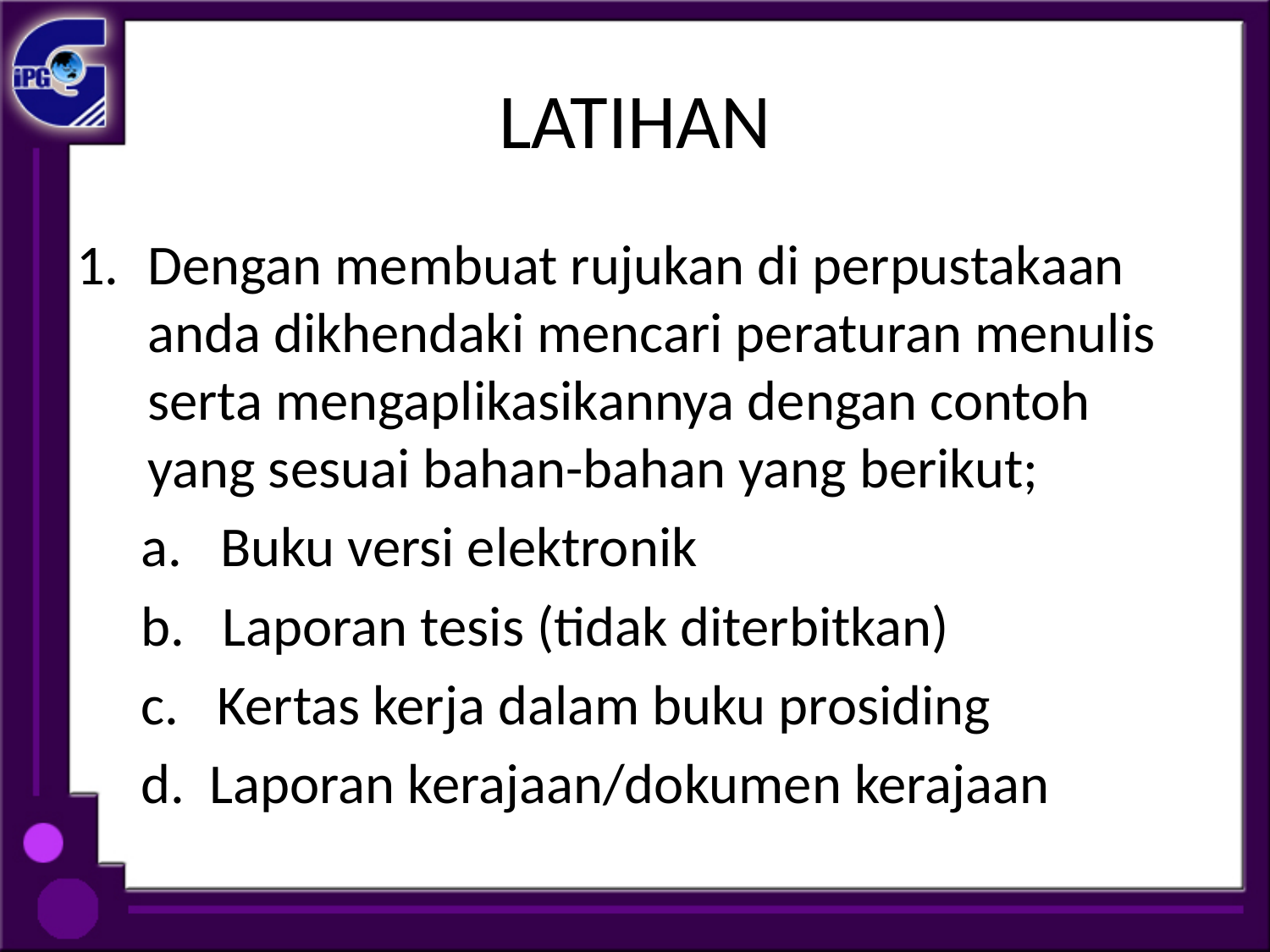

# LATIHAN
Dengan membuat rujukan di perpustakaan anda dikhendaki mencari peraturan menulis serta mengaplikasikannya dengan contoh yang sesuai bahan-bahan yang berikut;
   Buku versi elektronik
   Laporan tesis (tidak diterbitkan)
   Kertas kerja dalam buku prosiding
  Laporan kerajaan/dokumen kerajaan